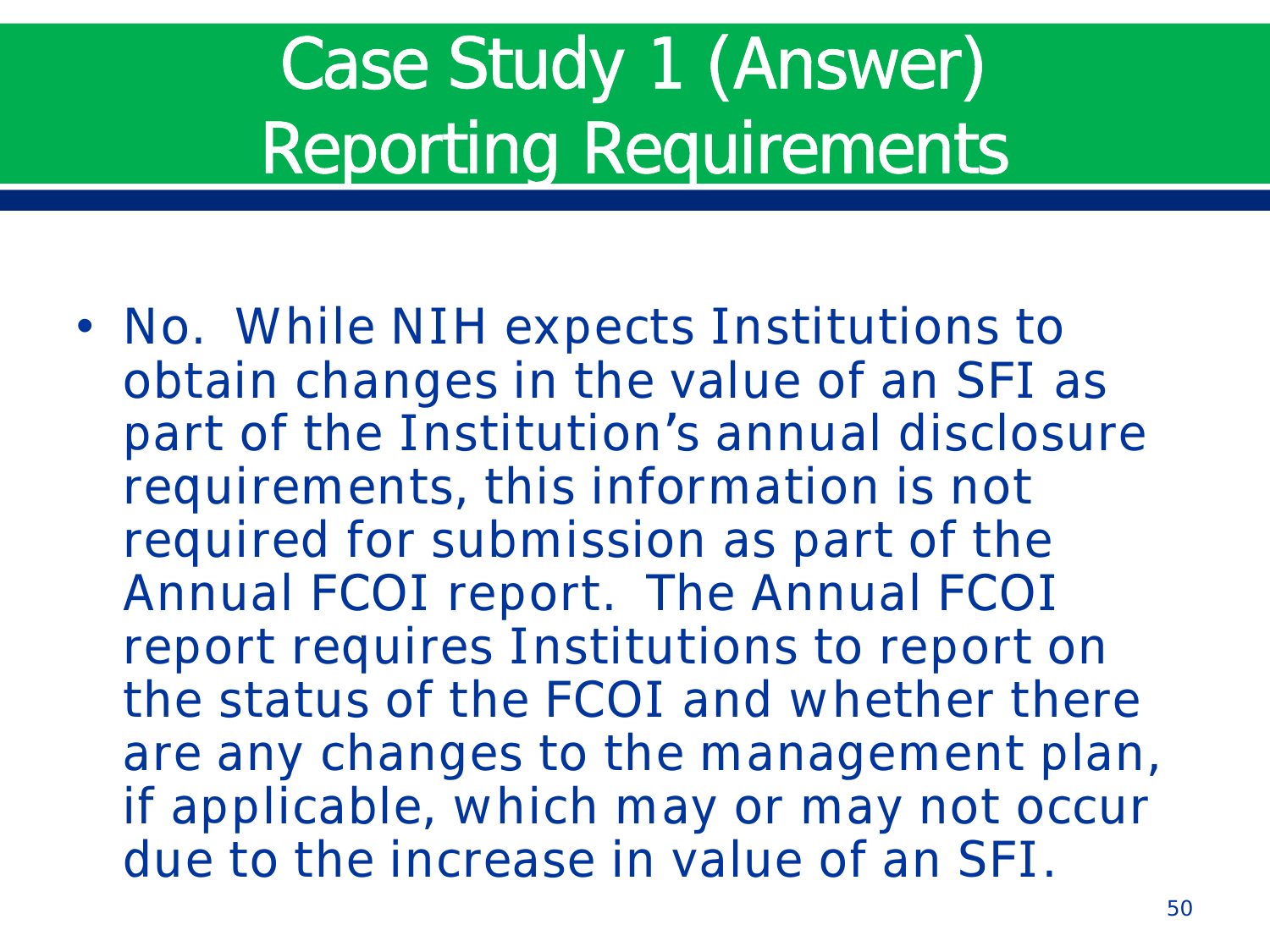

# Case Study 1 (Answer) Reporting Requirements

No.  While NIH expects Institutions to obtain changes in the value of an SFI as part of the Institution’s annual disclosure requirements, this information is not required for submission as part of the Annual FCOI report.  The Annual FCOI report requires Institutions to report on the status of the FCOI and whether there are any changes to the management plan, if applicable, which may or may not occur due to the increase in value of an SFI.

50